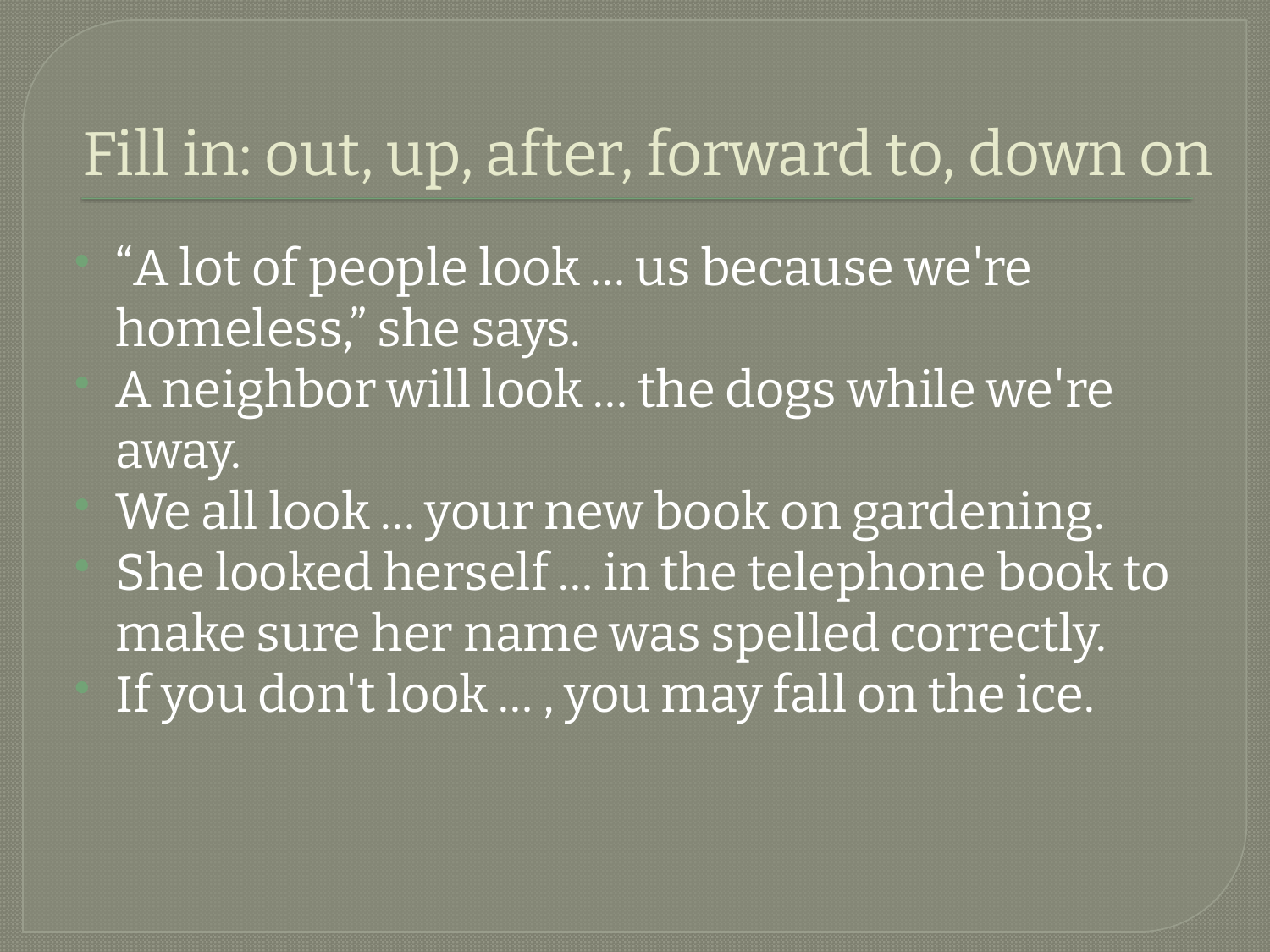

# Fill in: out, up, after, forward to, down on
“A lot of people look … us because we're homeless,” she says.
A neighbor will look … the dogs while we're away.
We all look … your new book on gardening.
She looked herself … in the telephone book to make sure her name was spelled correctly.
If you don't look … , you may fall on the ice.